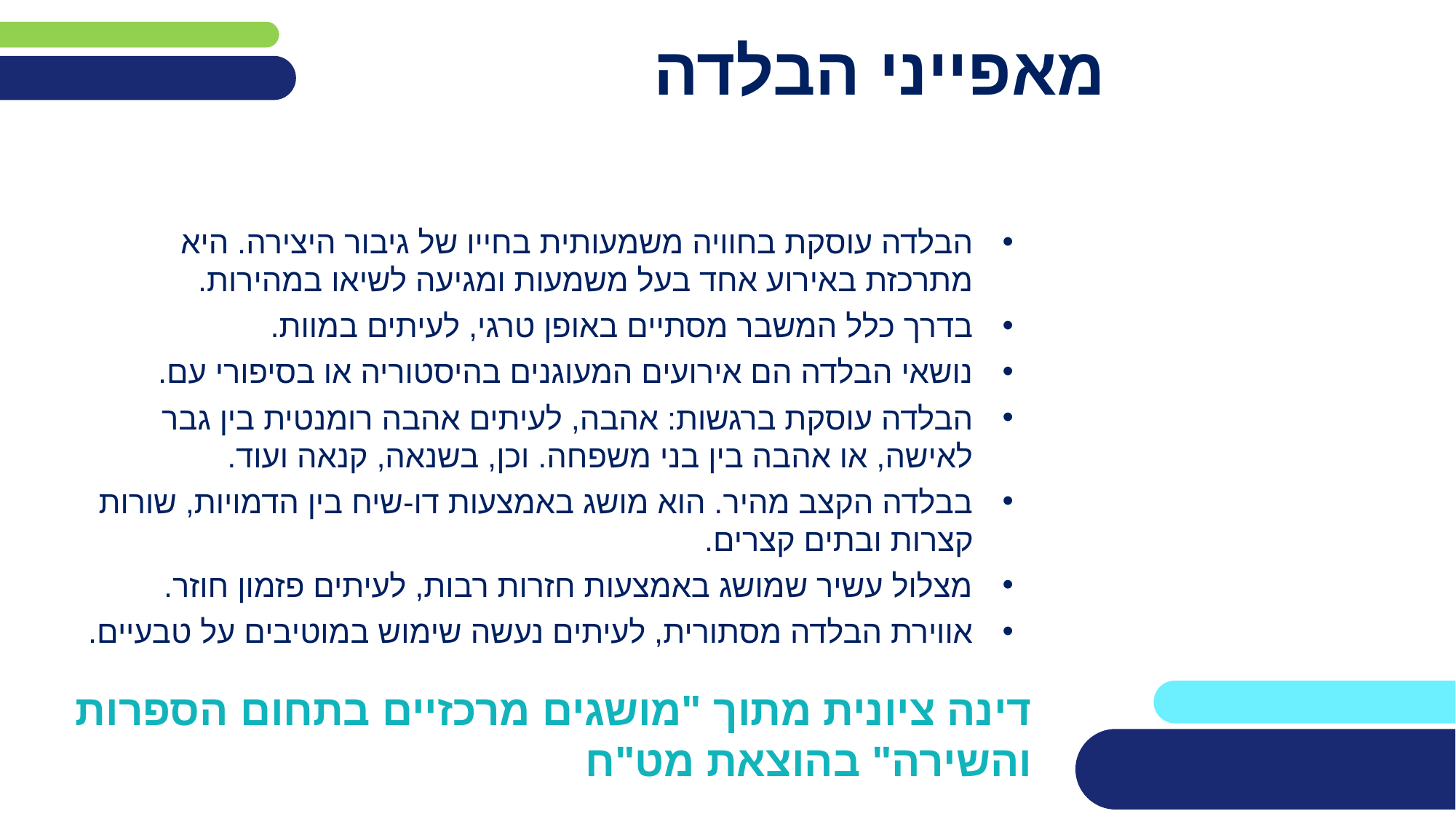

# מאפייני הבלדה

הבלדה עוסקת בחוויה משמעותית בחייו של גיבור היצירה. היא מתרכזת באירוע אחד בעל משמעות ומגיעה לשיאו במהירות.
בדרך כלל המשבר מסתיים באופן טרגי, לעיתים במוות.
נושאי הבלדה הם אירועים המעוגנים בהיסטוריה או בסיפורי עם.
הבלדה עוסקת ברגשות: אהבה, לעיתים אהבה רומנטית בין גבר לאישה, או אהבה בין בני משפחה. וכן, בשנאה, קנאה ועוד.
בבלדה הקצב מהיר. הוא מושג באמצעות דו-שיח בין הדמויות, שורות קצרות ובתים קצרים.
מצלול עשיר שמושג באמצעות חזרות רבות, לעיתים פזמון חוזר.
אווירת הבלדה מסתורית, לעיתים נעשה שימוש במוטיבים על טבעיים.
דינה ציונית מתוך "מושגים מרכזיים בתחום הספרות והשירה" בהוצאת מט"ח